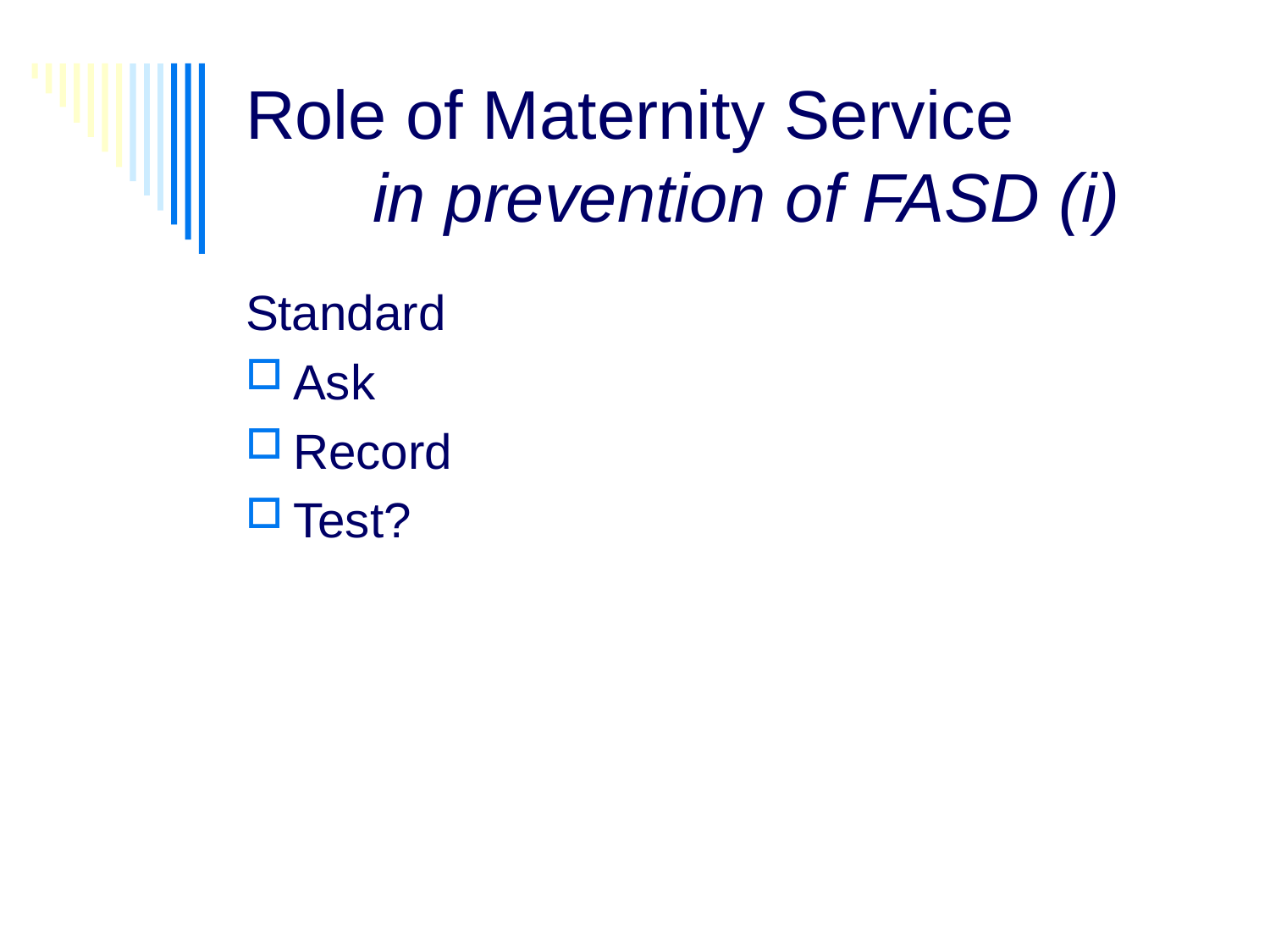

# Role of Maternity Service in prevention of FASD (i)
Standard
Ask
Record
Test?